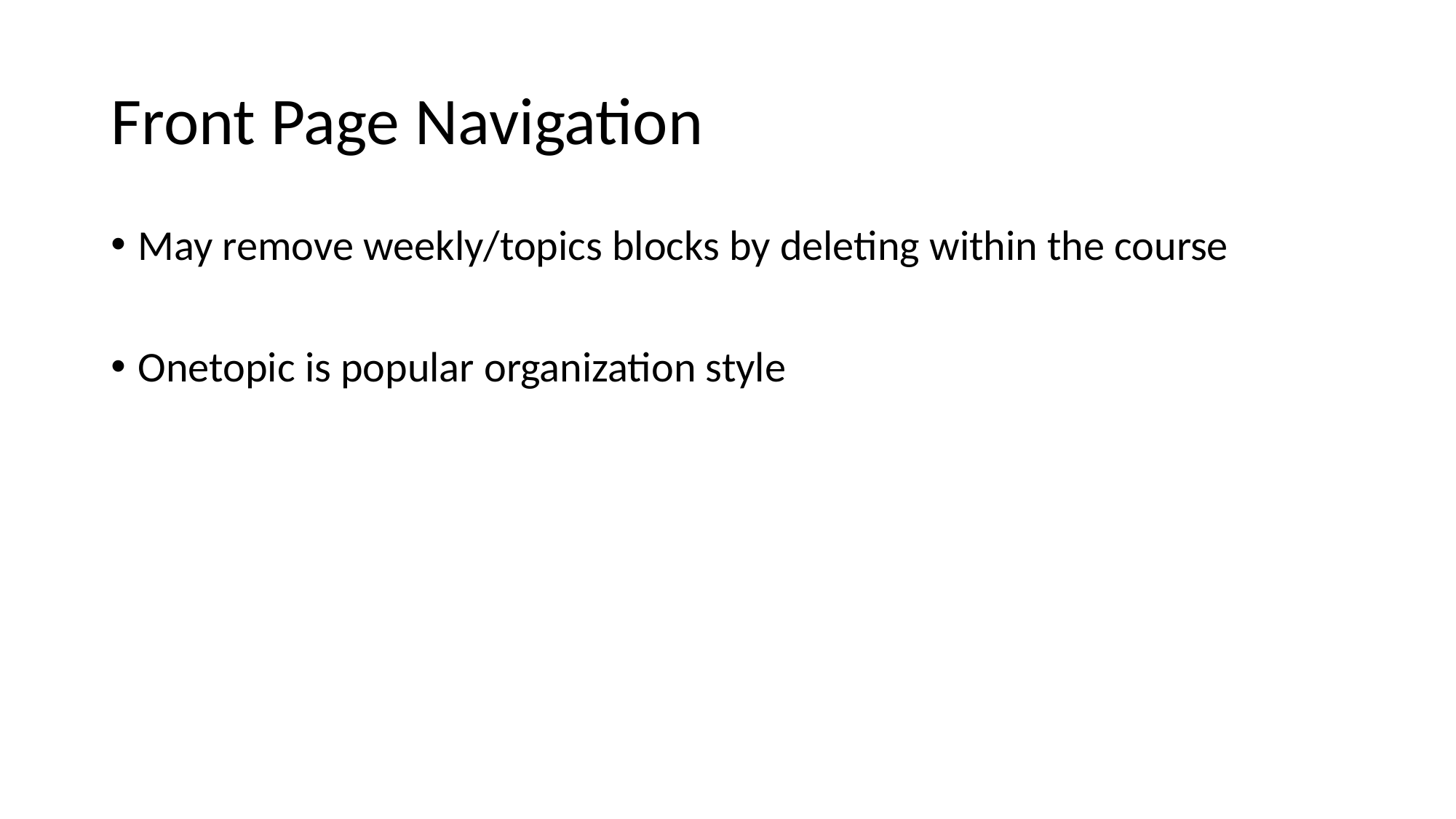

# Front Page Navigation
May remove weekly/topics blocks by deleting within the course

Onetopic is popular organization style